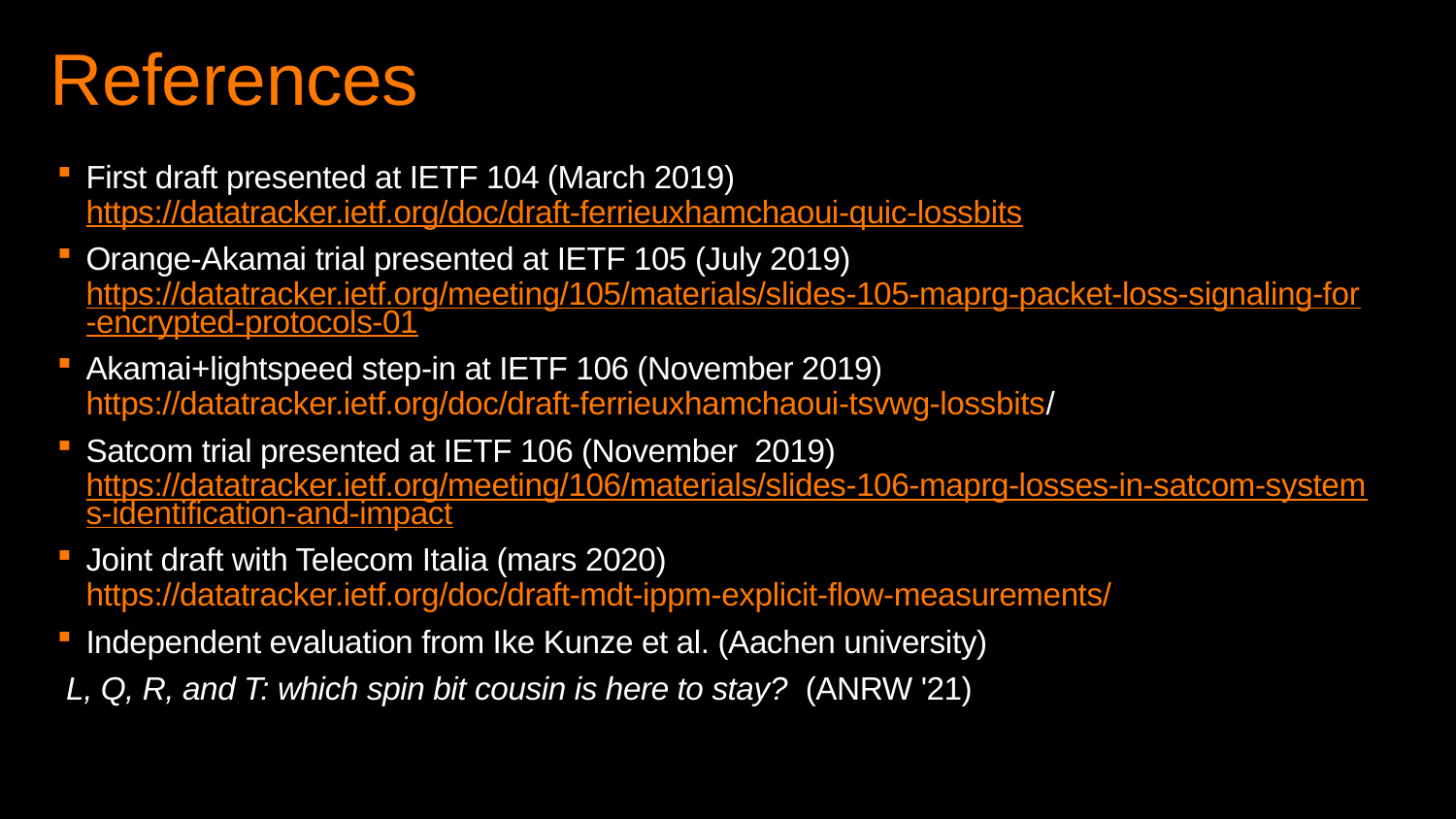

References

First draft presented at IETF 104 (March 2019)
https://datatracker.ietf.org/doc/draft-ferrieuxhamchaoui-quic-lossbits
Orange-Akamai trial presented at IETF 105 (July 2019) https://datatracker.ietf.org/meeting/105/materials/slides-105-maprg-packet-loss-signaling-for-encrypted-protocols-01
Akamai+lightspeed step-in at IETF 106 (November 2019)
https://datatracker.ietf.org/doc/draft-ferrieuxhamchaoui-tsvwg-lossbits/
Satcom trial presented at IETF 106 (November  2019)
https://datatracker.ietf.org/meeting/106/materials/slides-106-maprg-losses-in-satcom-systems-identification-and-impact
Joint draft with Telecom Italia (mars 2020)
https://datatracker.ietf.org/doc/draft-mdt-ippm-explicit-flow-measurements/
Independent evaluation from Ike Kunze et al. (Aachen university)
 L, Q, R, and T: which spin bit cousin is here to stay?  (ANRW '21)